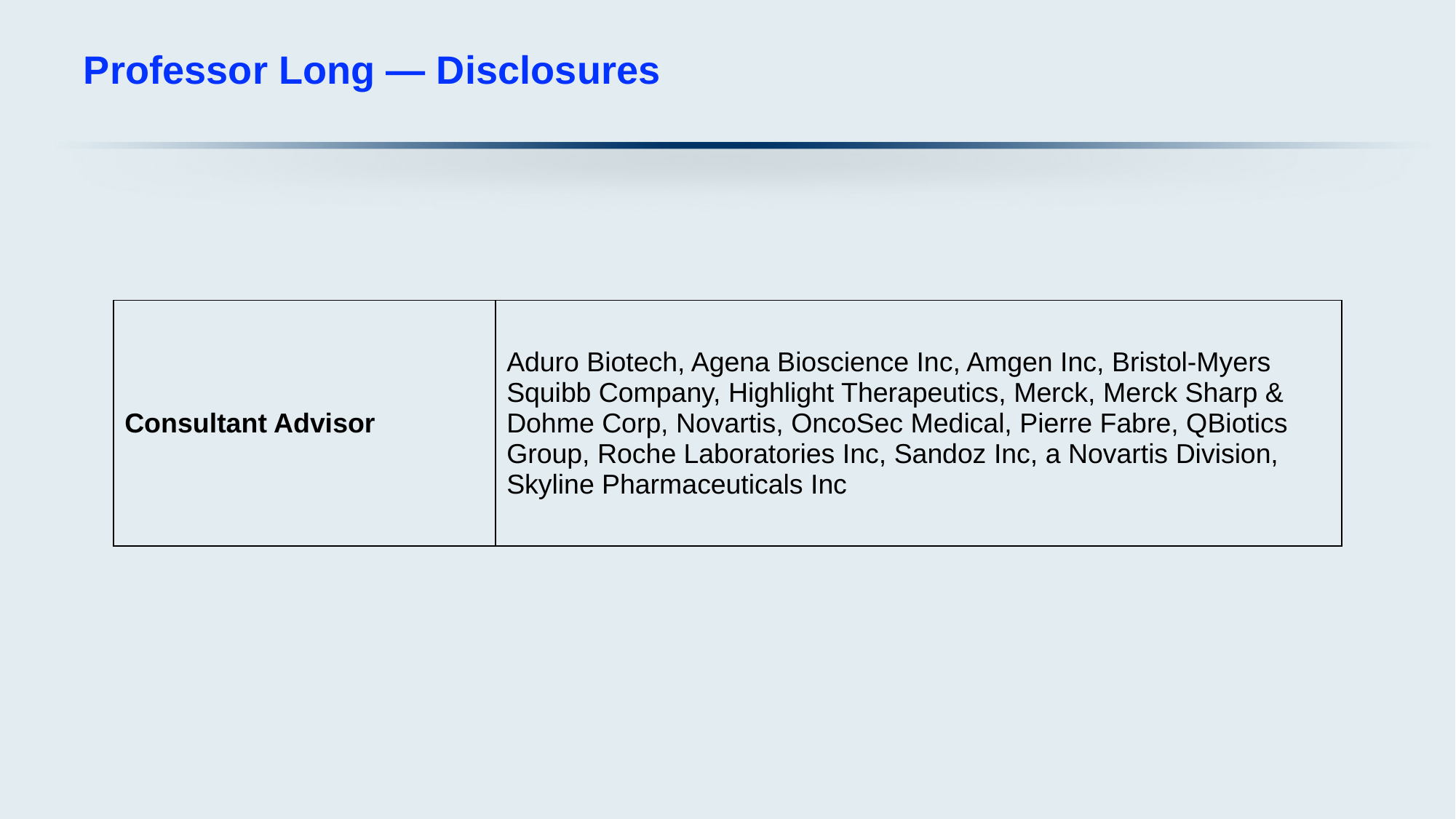

# Professor Long — Disclosures
| Consultant Advisor | Aduro Biotech, Agena Bioscience Inc, Amgen Inc, Bristol-Myers Squibb Company, Highlight Therapeutics, Merck, Merck Sharp & Dohme Corp, Novartis, OncoSec Medical, Pierre Fabre, QBiotics Group, Roche Laboratories Inc, Sandoz Inc, a Novartis Division, Skyline Pharmaceuticals Inc |
| --- | --- |